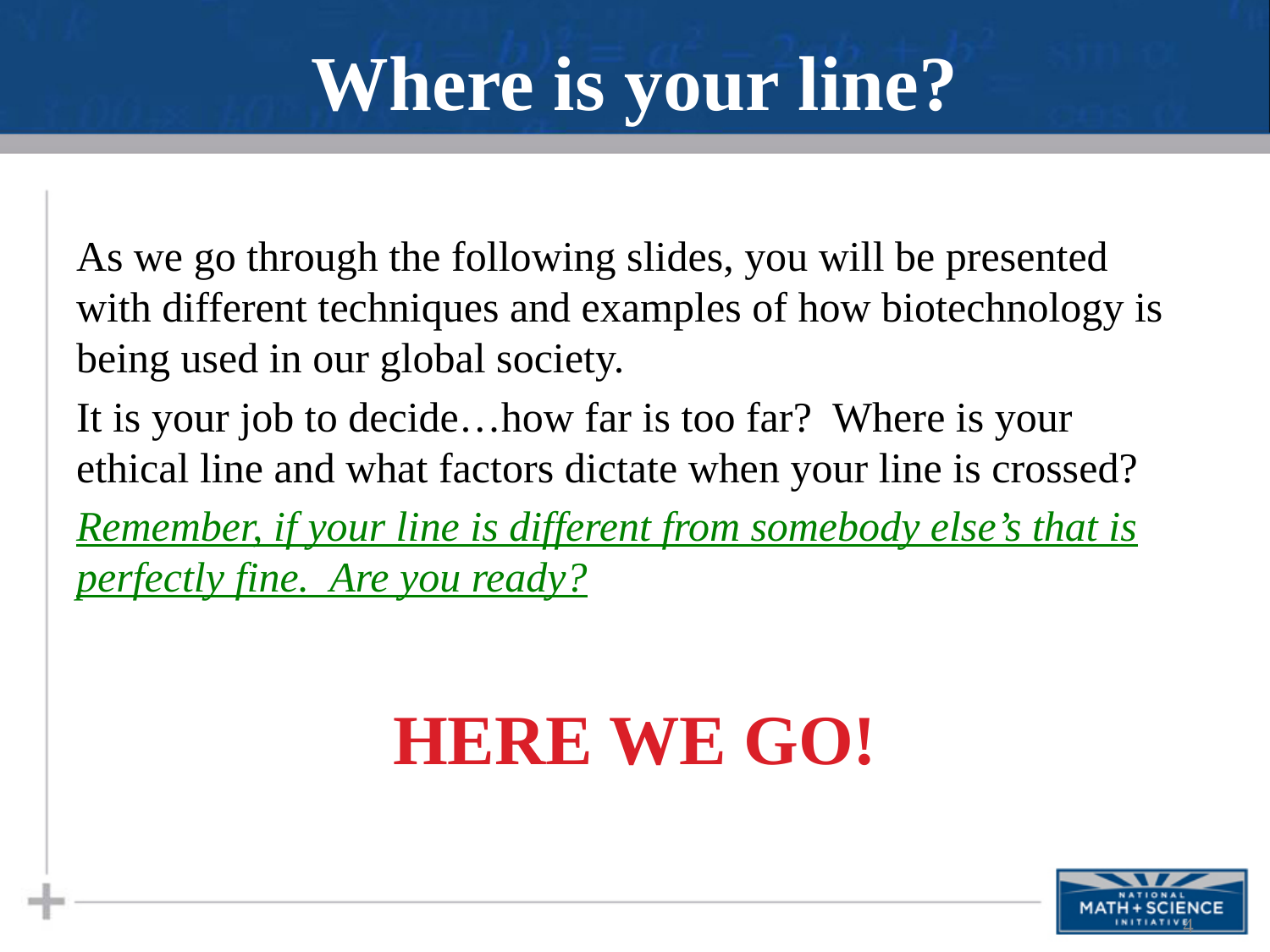

# Where is your line?
As we go through the following slides, you will be presented with different techniques and examples of how biotechnology is being used in our global society.
It is your job to decide…how far is too far?  Where is your ethical line and what factors dictate when your line is crossed?
Remember, if your line is different from somebody else’s that is perfectly fine.  Are you ready?

HERE WE GO!
4